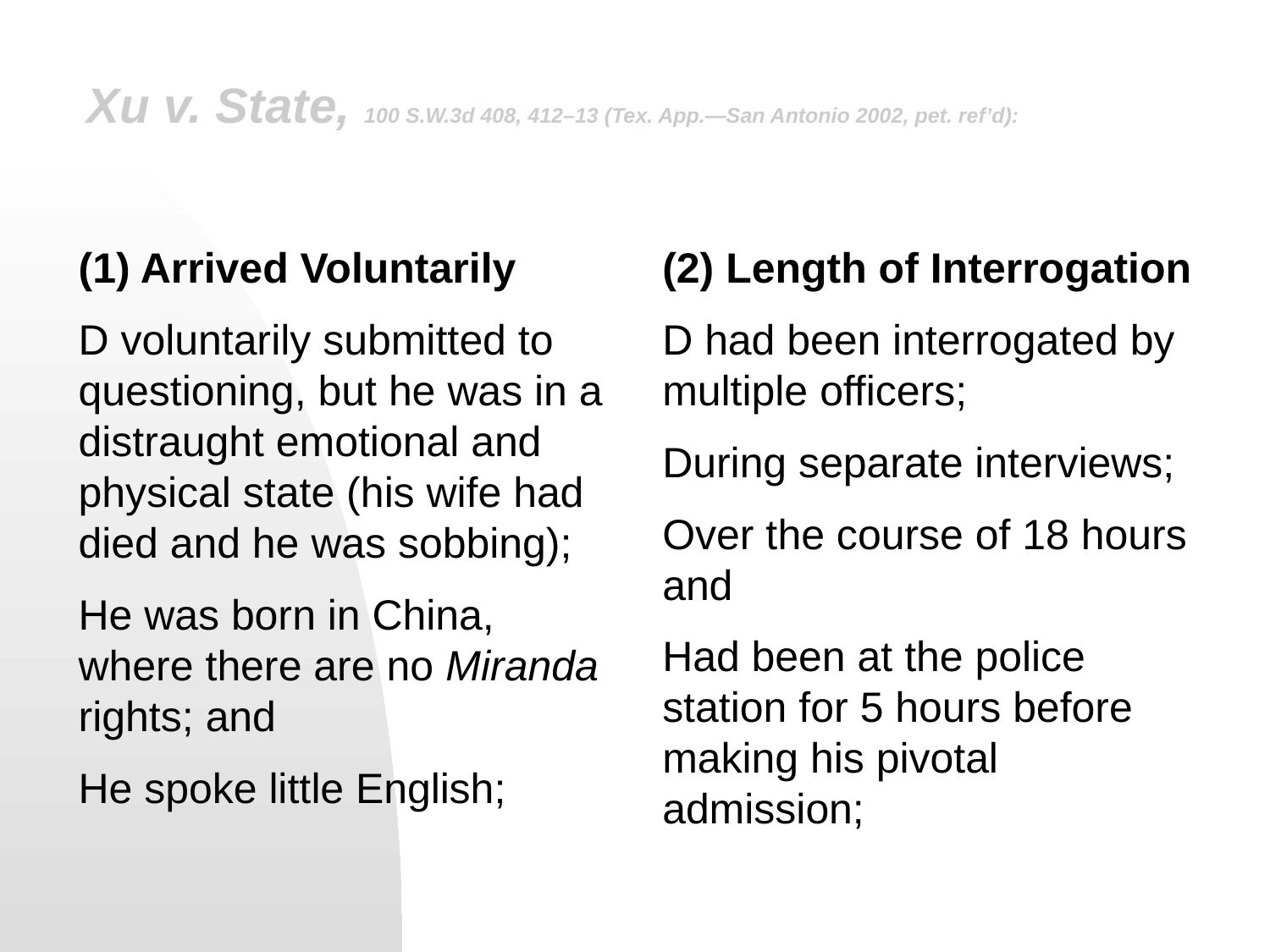

# Xu v. State, 100 S.W.3d 408, 412–13 (Tex. App.—San Antonio 2002, pet. ref’d):
(1) Arrived Voluntarily
D voluntarily submitted to questioning, but he was in a distraught emotional and physical state (his wife had died and he was sobbing);
He was born in China, where there are no Miranda rights; and
He spoke little English;
(2) Length of Interrogation
D had been interrogated by multiple officers;
During separate interviews;
Over the course of 18 hours and
Had been at the police station for 5 hours before making his pivotal admission;